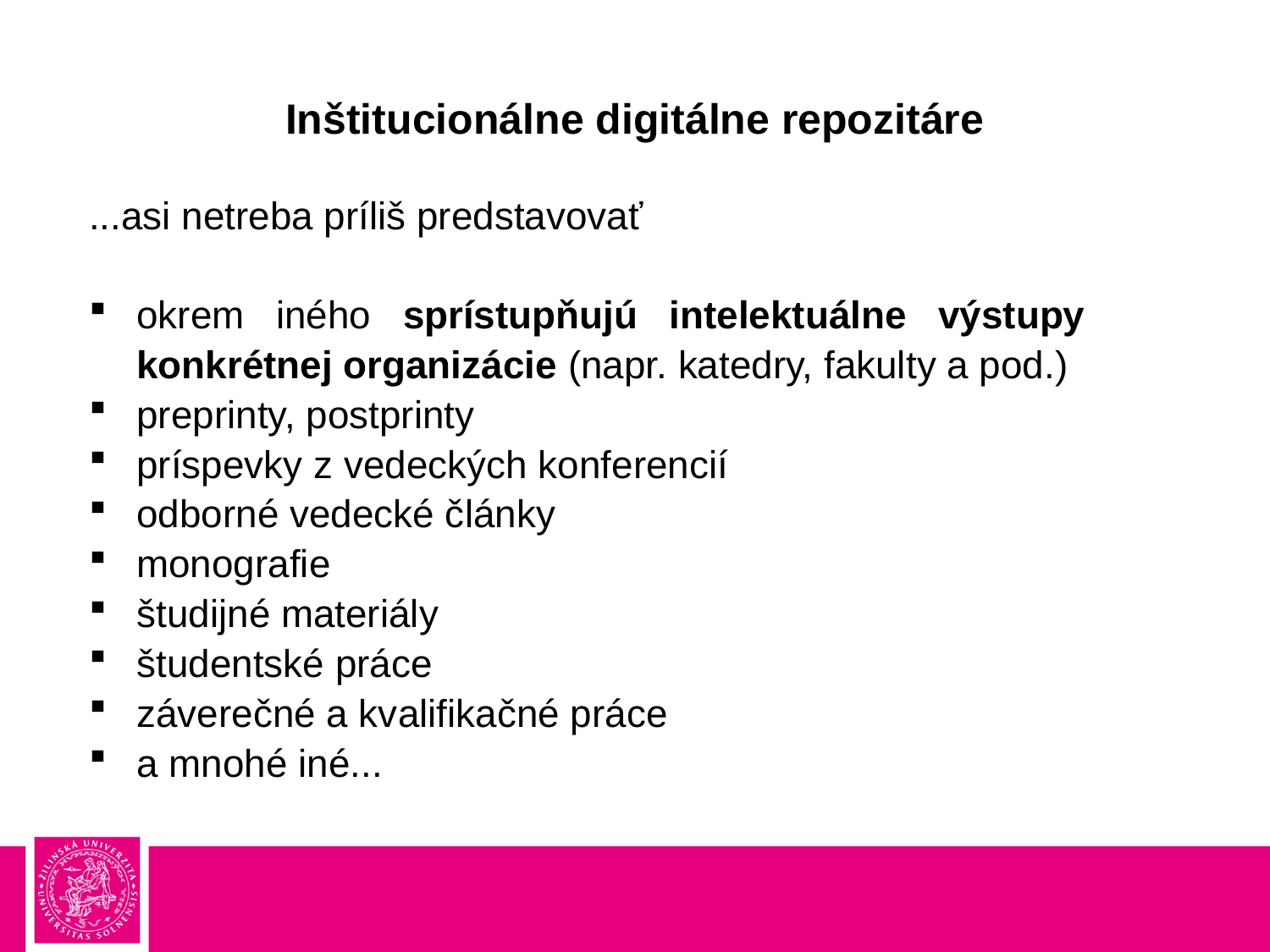

# Inštitucionálne digitálne repozitáre
...asi netreba príliš predstavovať

okrem iného sprístupňujú intelektuálne výstupy konkrétnej organizácie (napr. katedry, fakulty a pod.)
preprinty, postprinty
príspevky z vedeckých konferencií
odborné vedecké články
monografie
študijné materiály
študentské práce
záverečné a kvalifikačné práce
a mnohé iné...